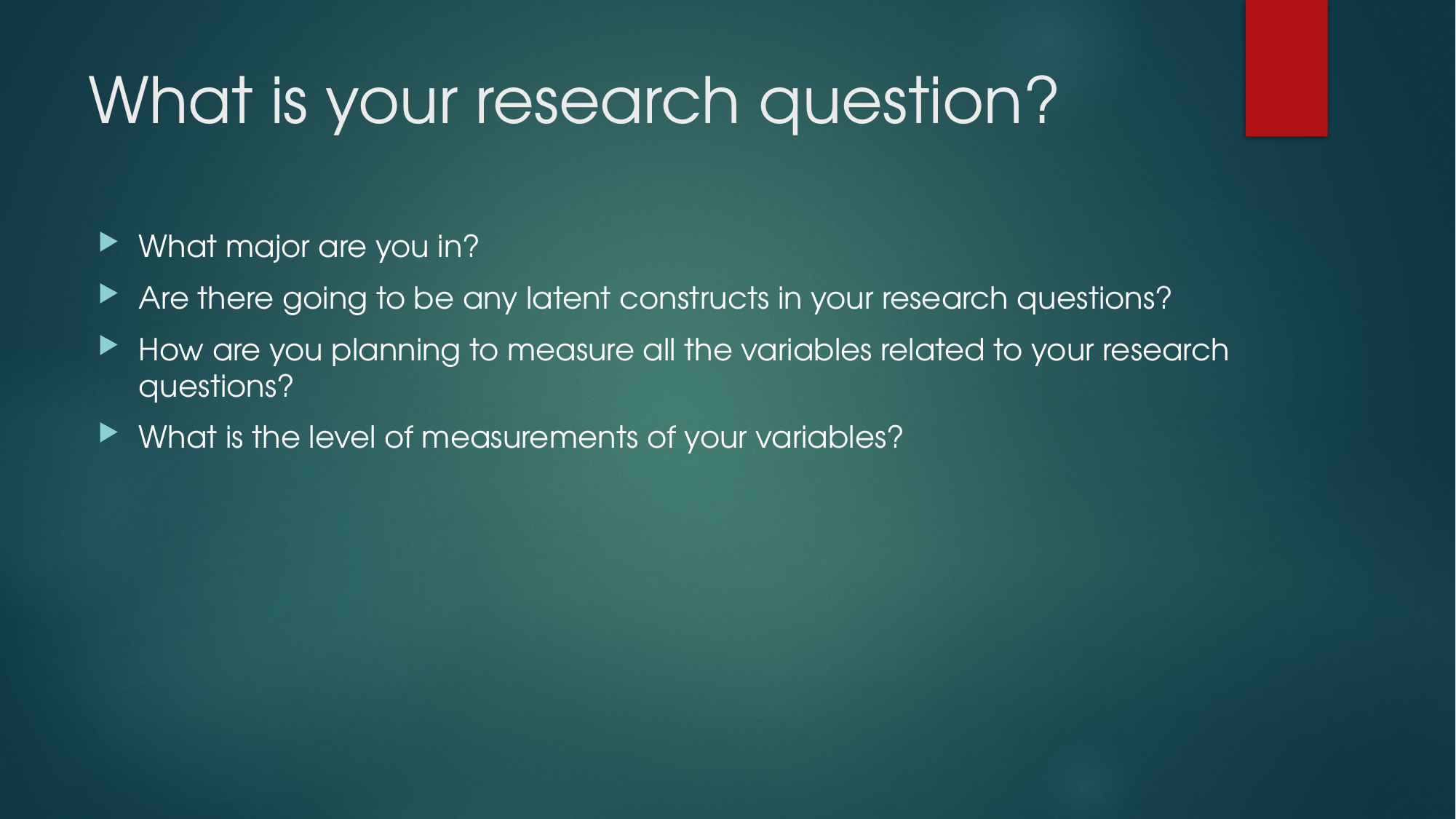

# What is your research question?
What major are you in?
Are there going to be any latent constructs in your research questions?
How are you planning to measure all the variables related to your research questions?
What is the level of measurements of your variables?